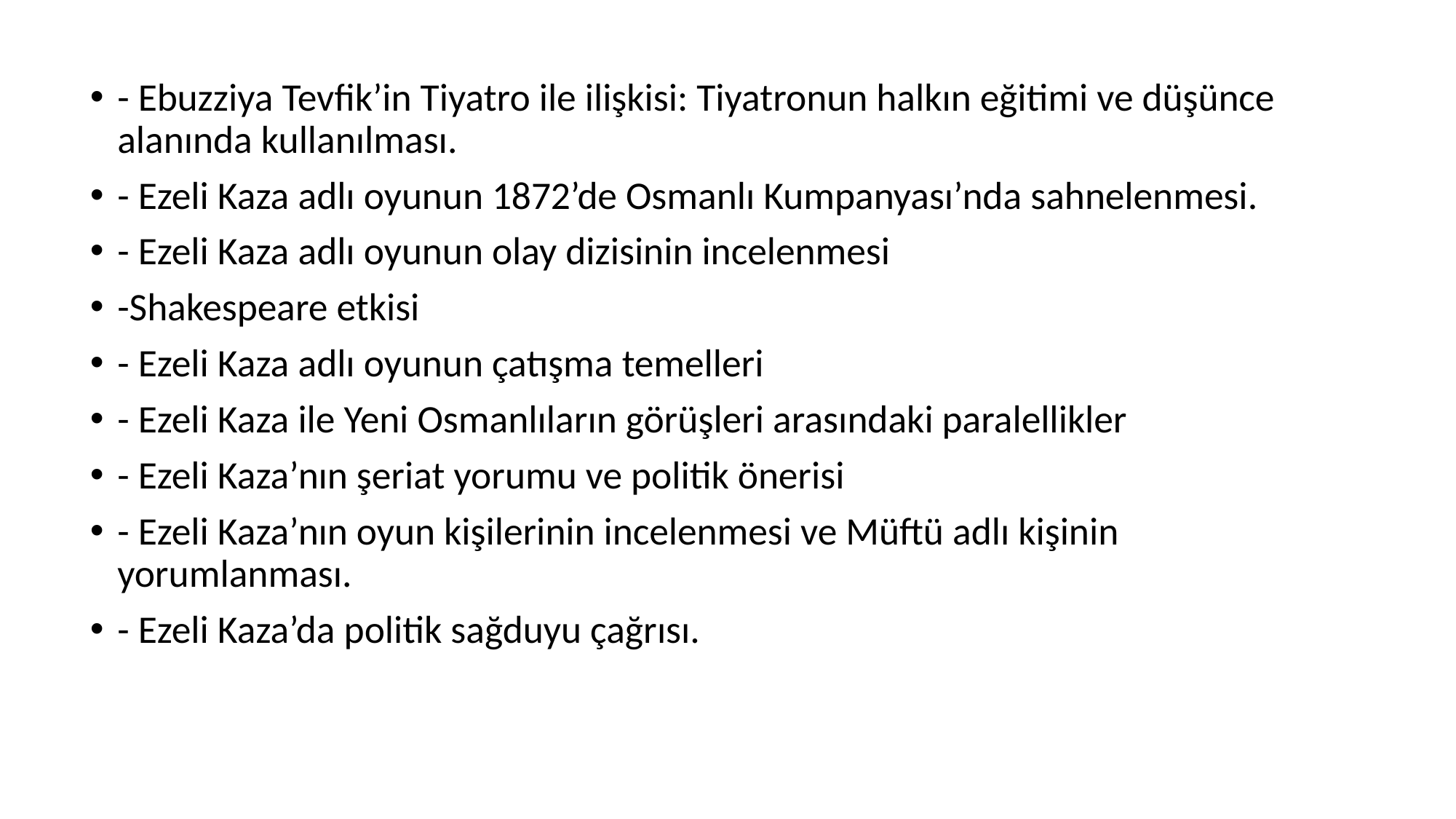

- Ebuzziya Tevfik’in Tiyatro ile ilişkisi: Tiyatronun halkın eğitimi ve düşünce alanında kullanılması.
- Ezeli Kaza adlı oyunun 1872’de Osmanlı Kumpanyası’nda sahnelenmesi.
- Ezeli Kaza adlı oyunun olay dizisinin incelenmesi
-Shakespeare etkisi
- Ezeli Kaza adlı oyunun çatışma temelleri
- Ezeli Kaza ile Yeni Osmanlıların görüşleri arasındaki paralellikler
- Ezeli Kaza’nın şeriat yorumu ve politik önerisi
- Ezeli Kaza’nın oyun kişilerinin incelenmesi ve Müftü adlı kişinin yorumlanması.
- Ezeli Kaza’da politik sağduyu çağrısı.